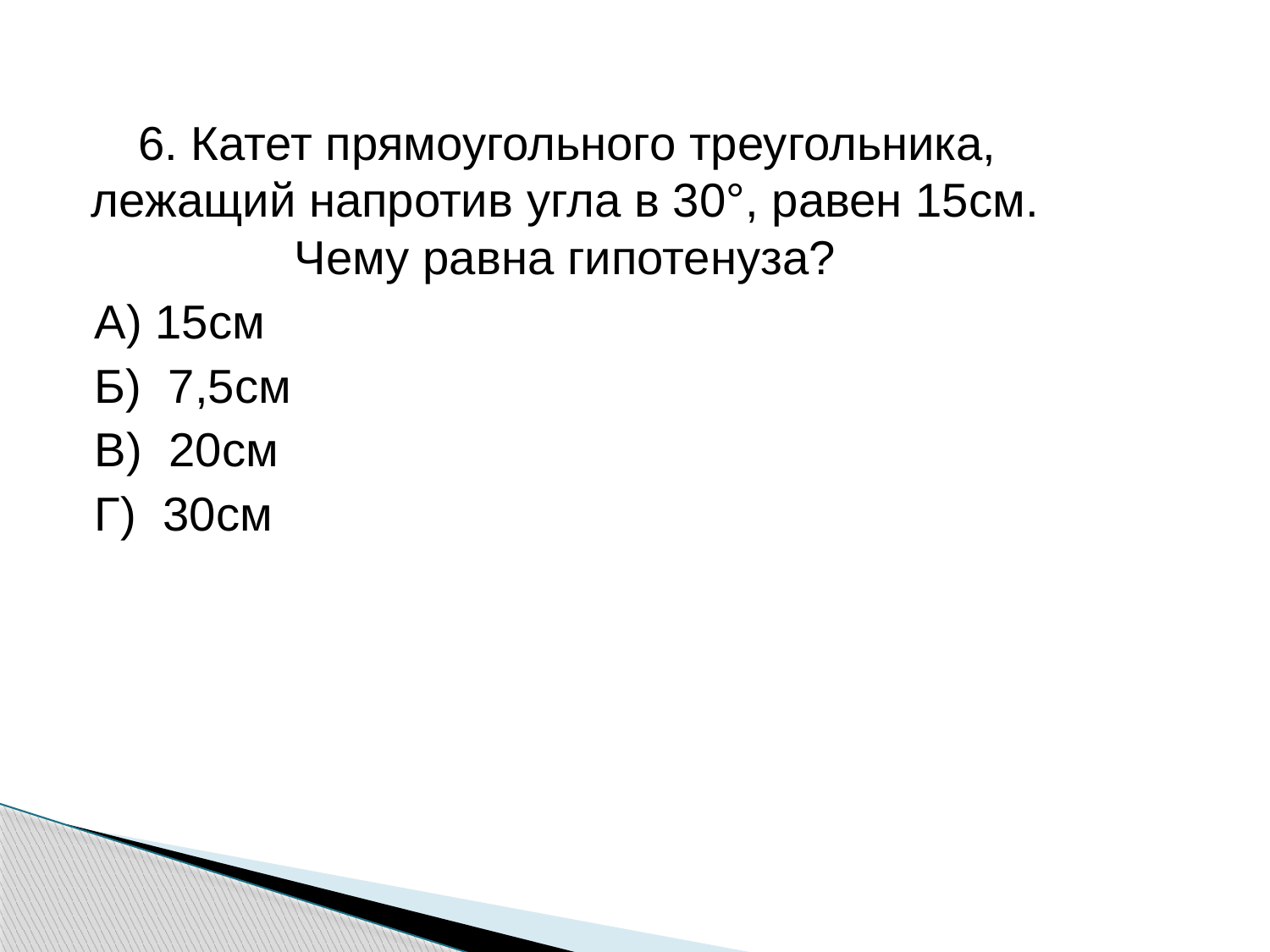

6. Катет прямоугольного треугольника, лежащий напротив угла в 30°, равен 15см. Чему равна гипотенуза?
     А) 15см
     Б)  7,5см
     В)  20см
     Г)  30см